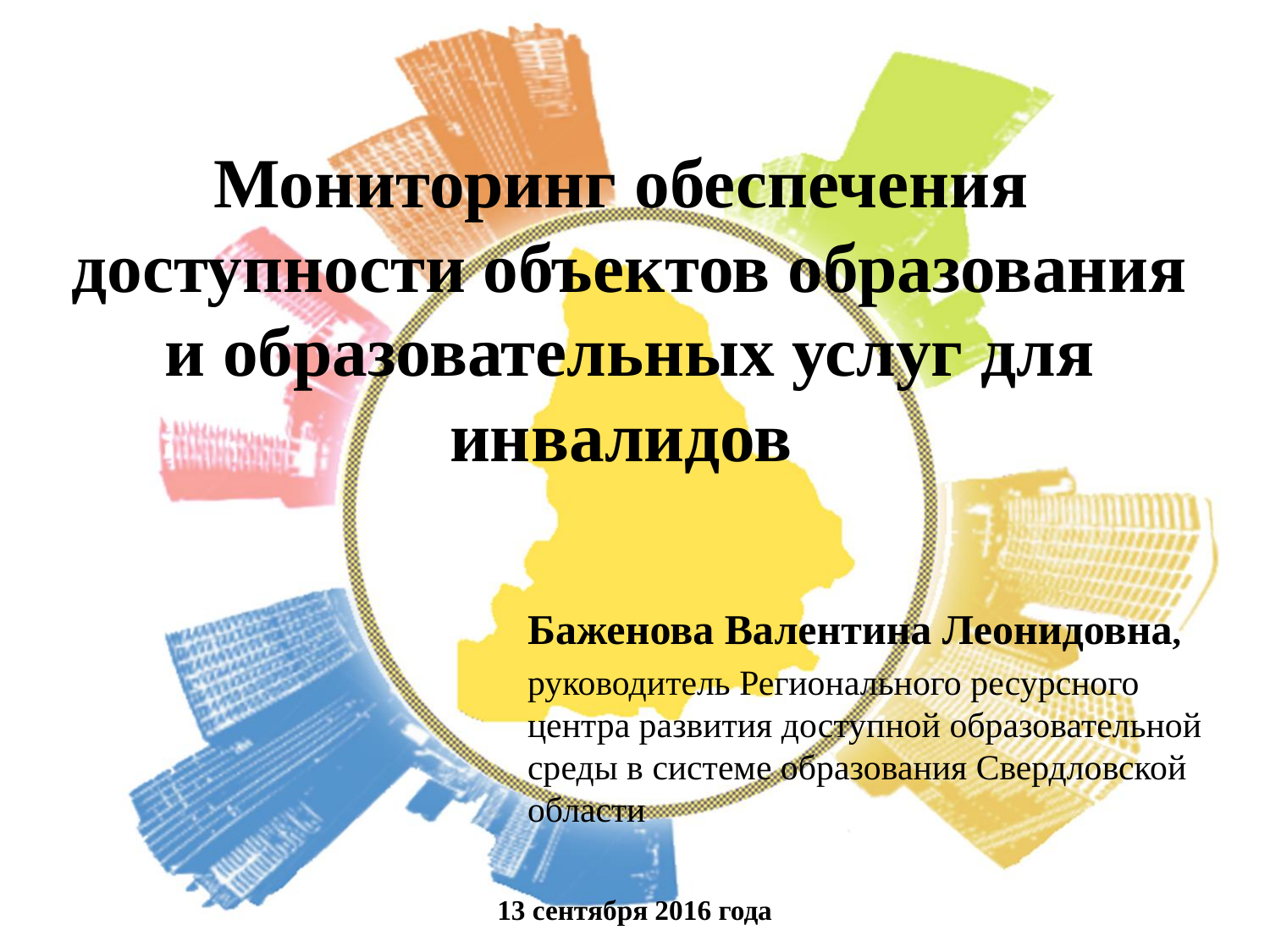

# Мониторинг обеспечения  доступности объектов образования и образовательных услуг для инвалидов
Баженова Валентина Леонидовна,
руководитель Регионального ресурсного центра развития доступной образовательной среды в системе образования Свердловской области
13 сентября 2016 года